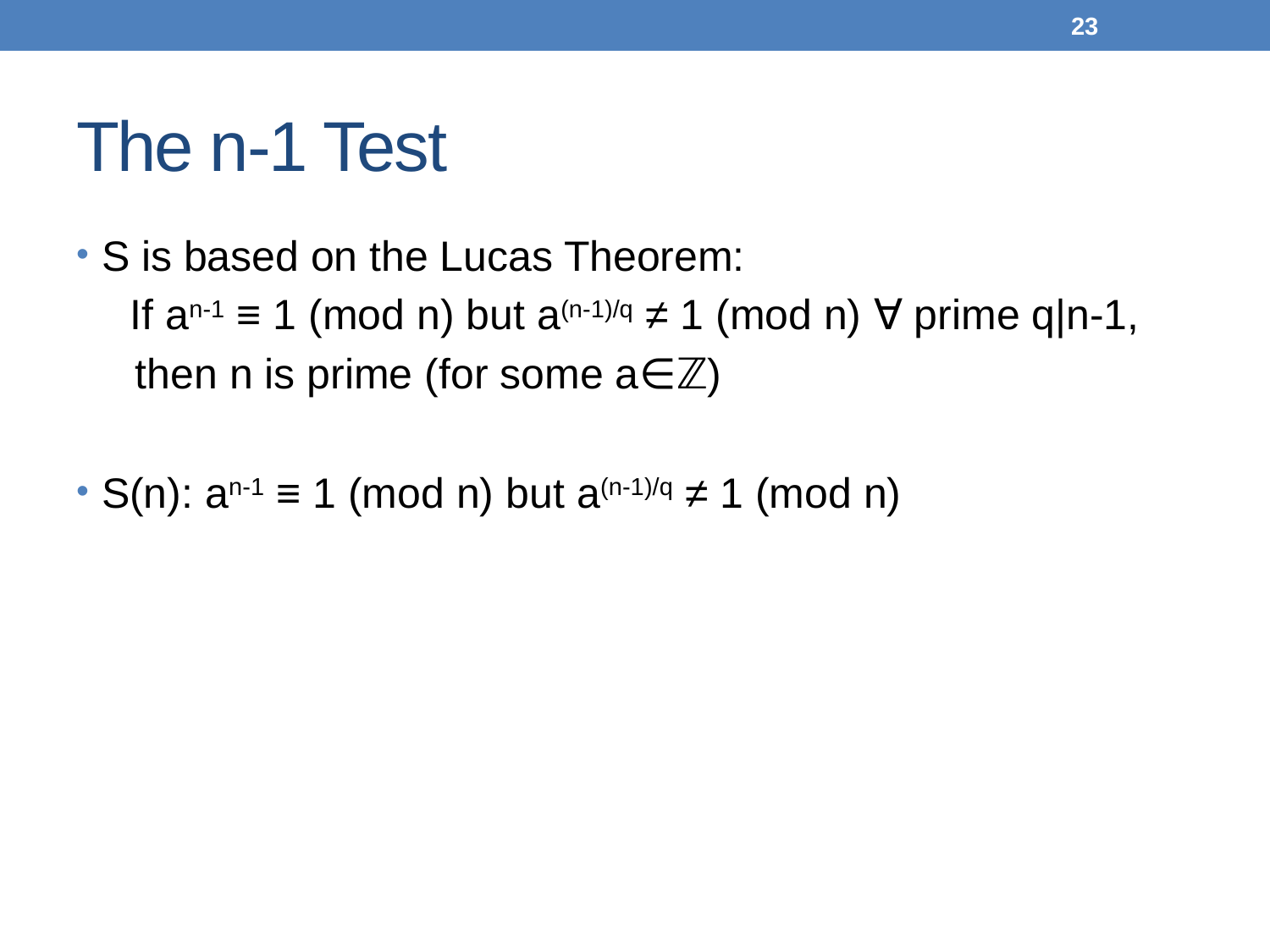

23
# The n-1 Test
S is based on the Lucas Theorem:
If an-1 ≡ 1 (mod n) but a(n-1)/q ≠ 1 (mod n) ∀ prime q|n-1,
     then n is prime (for some a∈ℤ)

S(n): an-1 ≡ 1 (mod n) but a(n-1)/q ≠ 1 (mod n)